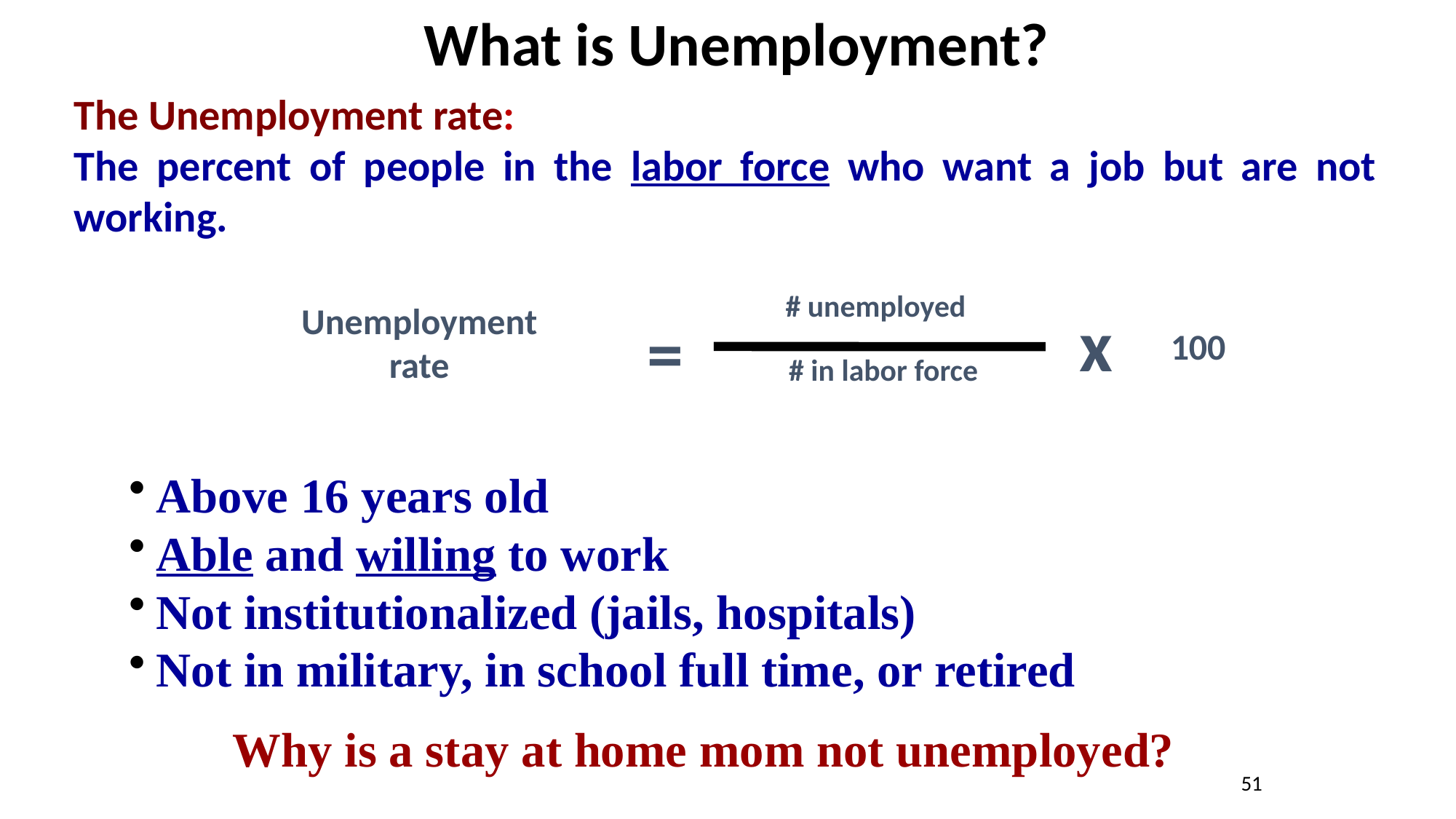

What is Unemployment?
The Unemployment rate:
The percent of people in the labor force who want a job but are not working.
# unemployed
Unemployment
rate
x
=
100
# in labor force

Who is in the Labor Force?
Above 16 years old
Able and willing to work
Not institutionalized (jails, hospitals)
Not in military, in school full time, or retired

Why is a stay at home mom not unemployed?
51